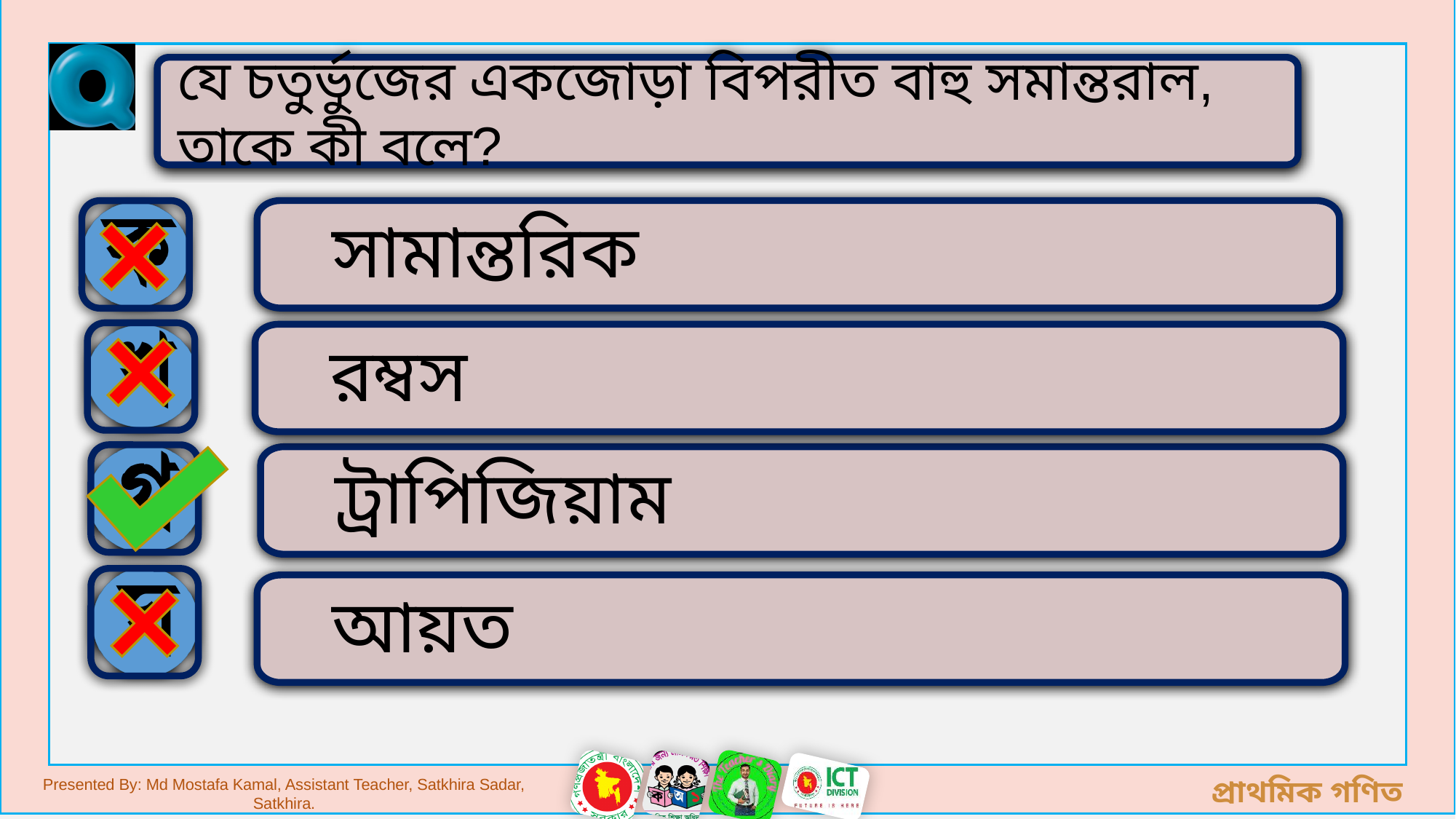

যে চতুর্ভুজের একজোড়া বিপরীত বাহু সমান্তরাল, তাকে কী বলে?
সামান্তরিক

রম্বস

ট্রাপিজিয়াম

আয়ত